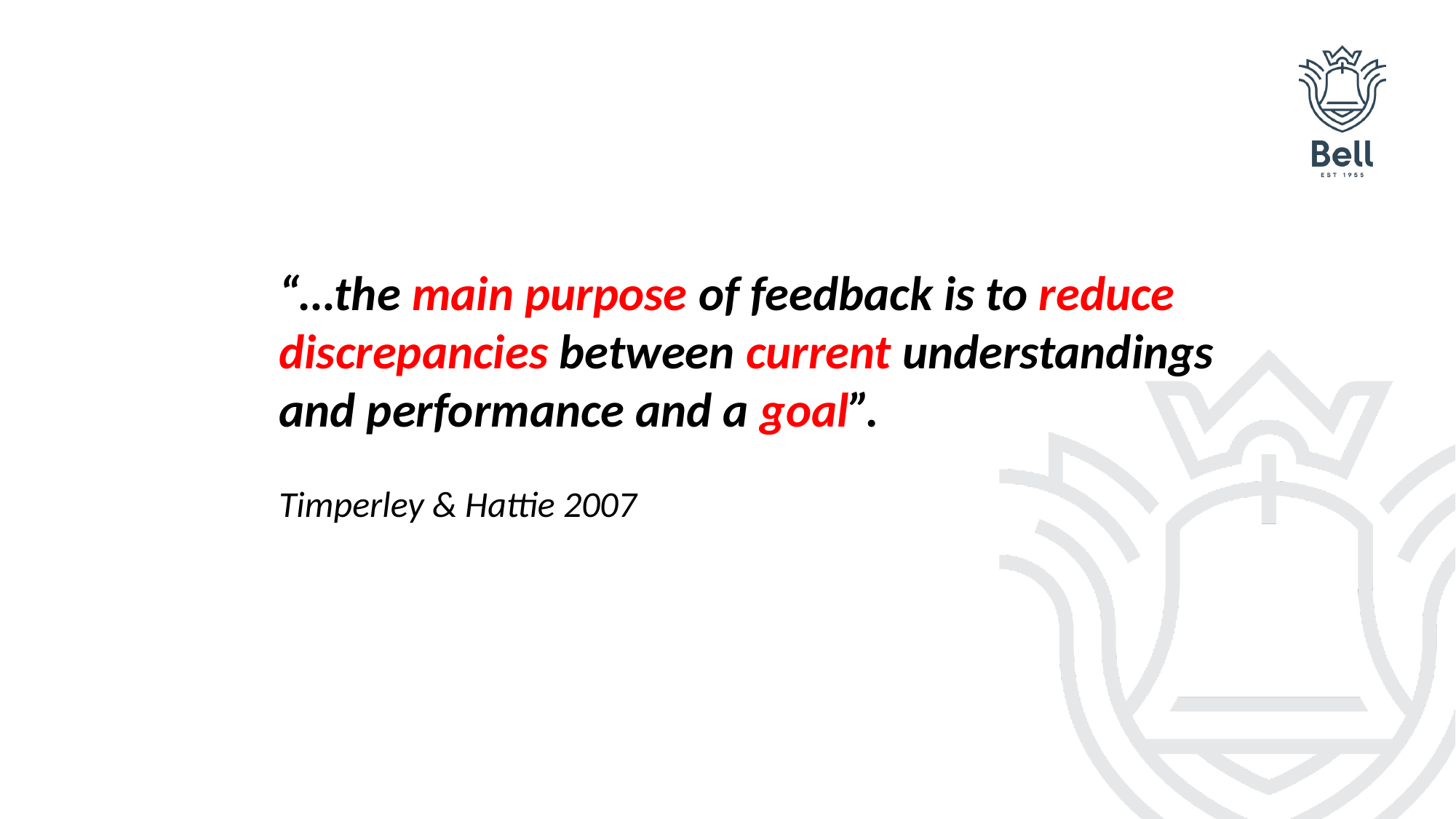

“…the main purpose of feedback is to reduce discrepancies between current understandings and performance and a goal”.

Timperley & Hattie 2007